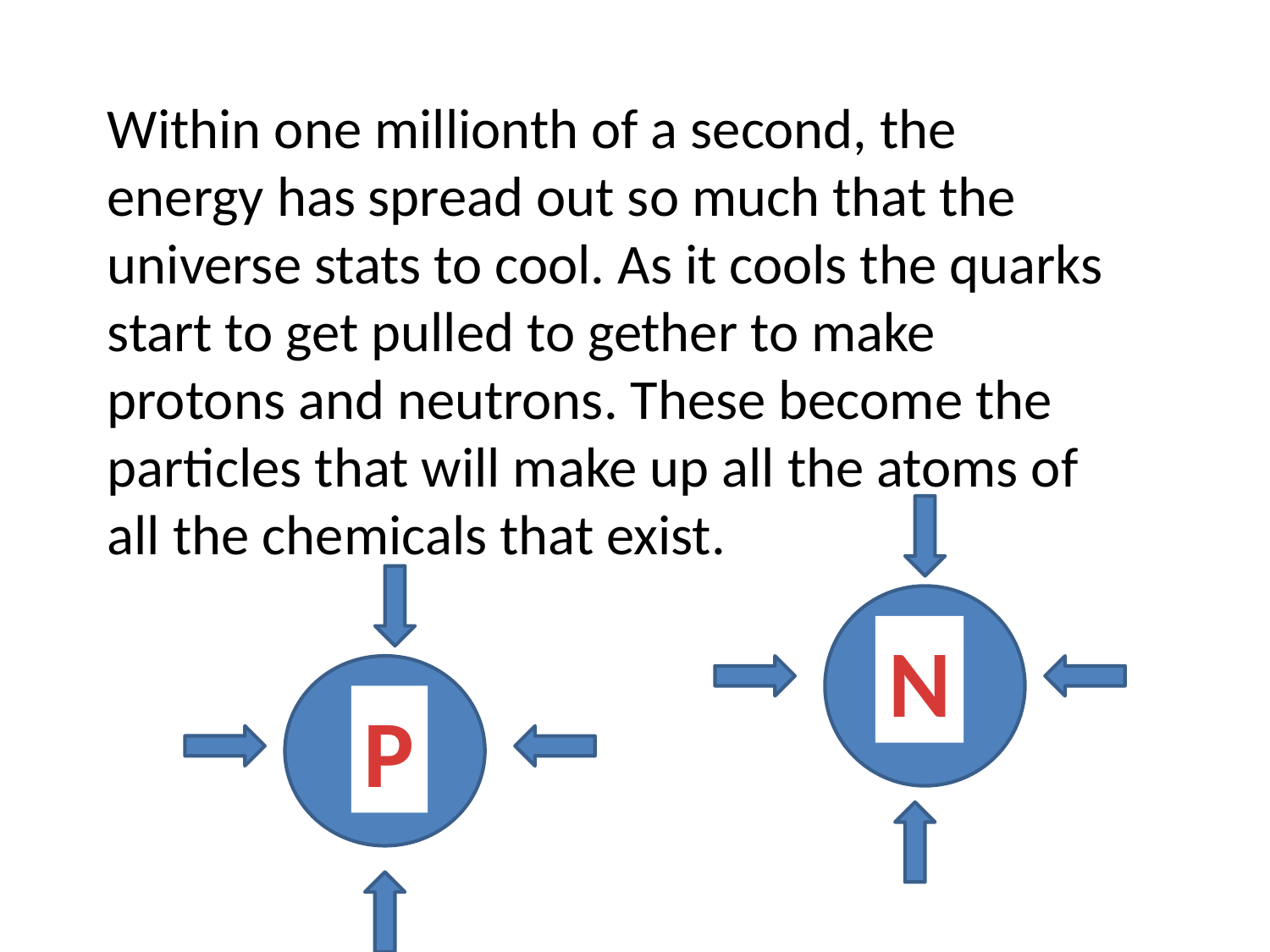

Within one millionth of a second, the energy has spread out so much that the universe stats to cool. As it cools the quarks start to get pulled to gether to make protons and neutrons. These become the particles that will make up all the atoms of all the chemicals that exist.

N

P